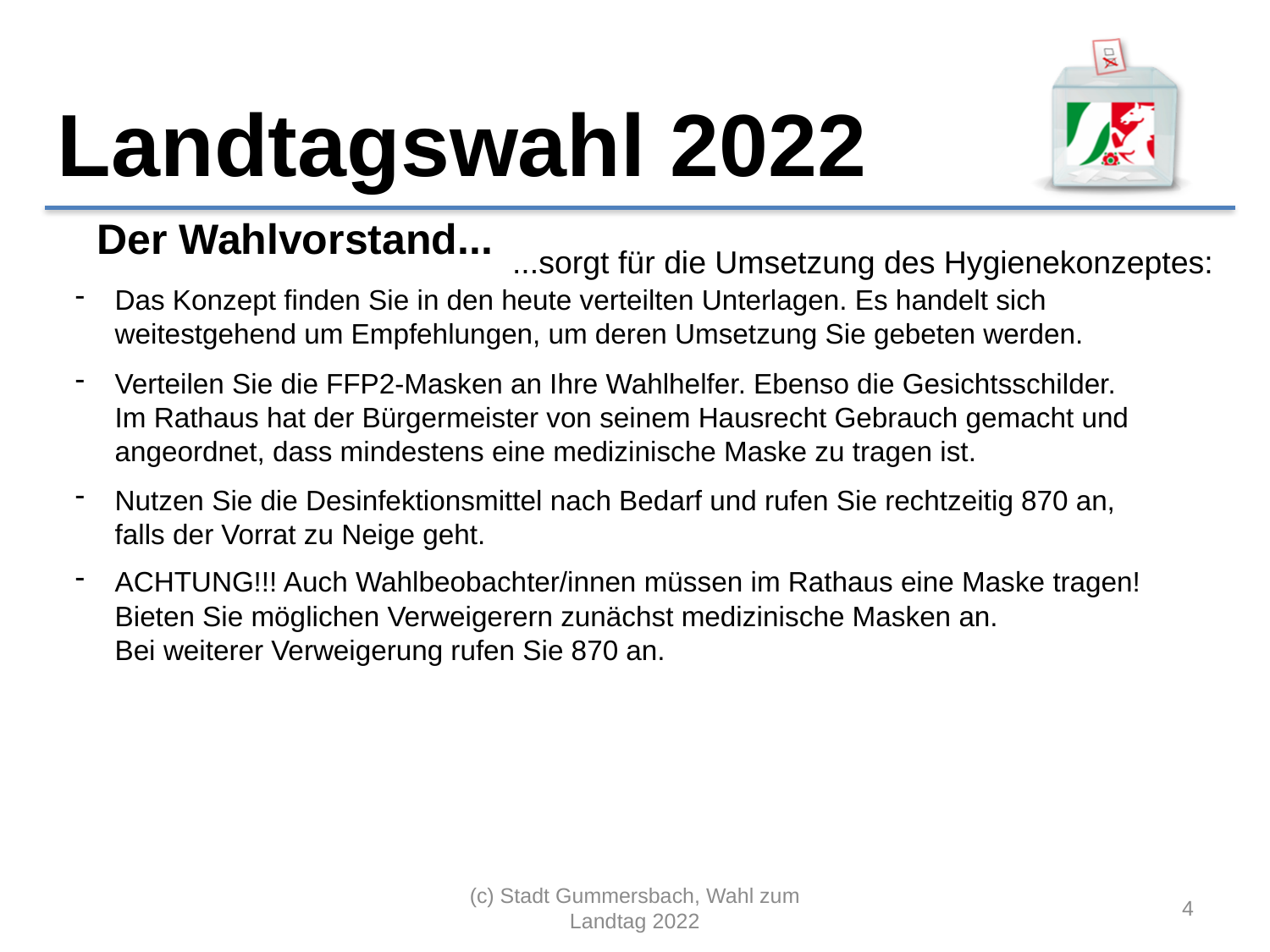

Der Wahlvorstand...
...sorgt für die Umsetzung des Hygienekonzeptes:
Das Konzept finden Sie in den heute verteilten Unterlagen. Es handelt sich weitestgehend um Empfehlungen, um deren Umsetzung Sie gebeten werden.
Verteilen Sie die FFP2-Masken an Ihre Wahlhelfer. Ebenso die Gesichtsschilder.
Im Rathaus hat der Bürgermeister von seinem Hausrecht Gebrauch gemacht und angeordnet, dass mindestens eine medizinische Maske zu tragen ist.
Nutzen Sie die Desinfektionsmittel nach Bedarf und rufen Sie rechtzeitig 870 an,
falls der Vorrat zu Neige geht.
ACHTUNG!!! Auch Wahlbeobachter/innen müssen im Rathaus eine Maske tragen!
Bieten Sie möglichen Verweigerern zunächst medizinische Masken an.
Bei weiterer Verweigerung rufen Sie 870 an.
(c) Stadt Gummersbach, Wahl zum Landtag 2022
4